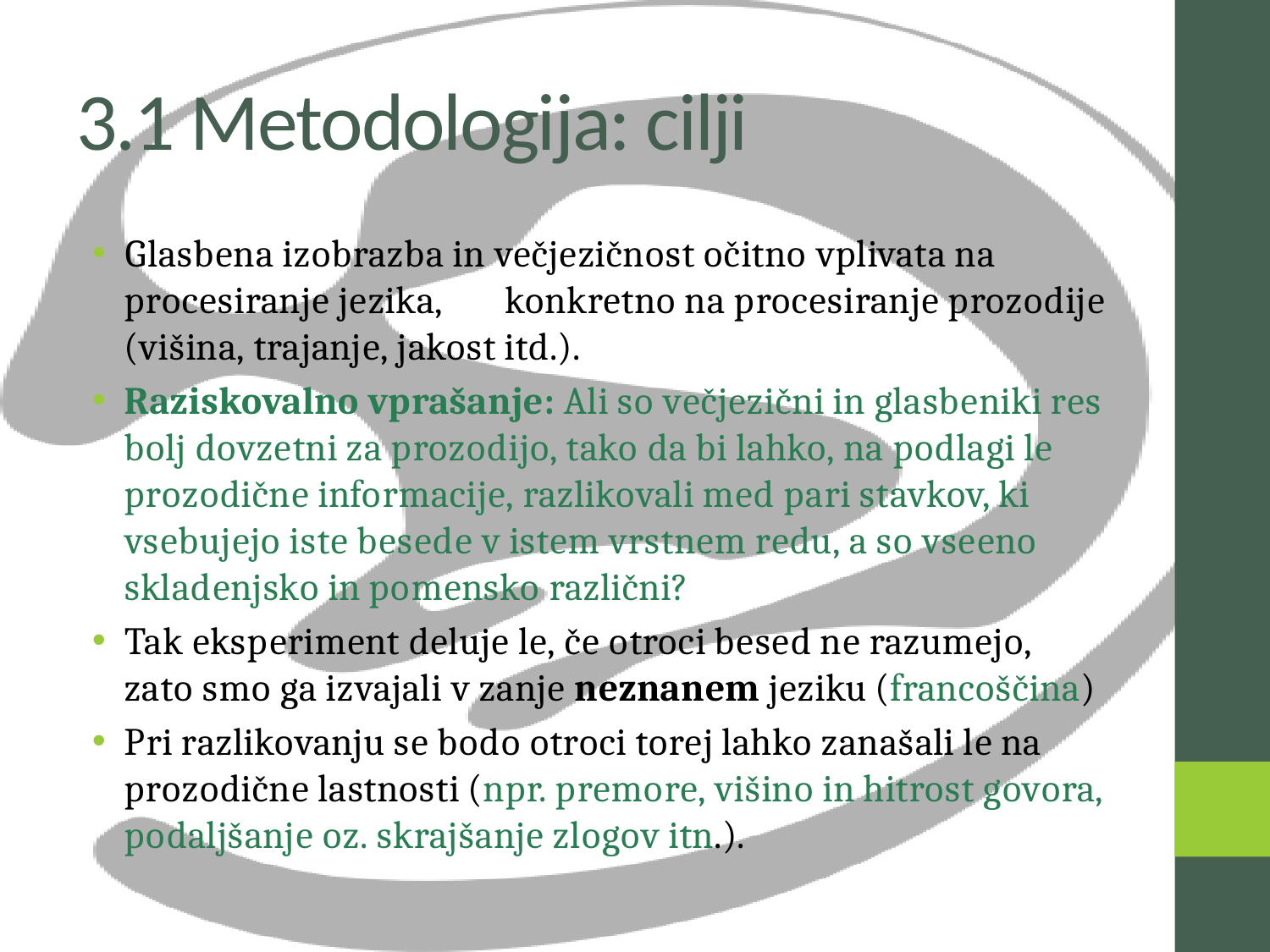

# 3.1 Metodologija: cilji
Glasbena izobrazba in večjezičnost očitno vplivata na procesiranje jezika, 	konkretno na procesiranje prozodije (višina, trajanje, jakost itd.).
Raziskovalno vprašanje: Ali so večjezični in glasbeniki res bolj dovzetni za prozodijo, tako da bi lahko, na podlagi le prozodične informacije, razlikovali med pari stavkov, ki vsebujejo iste besede v istem vrstnem redu, a so vseeno skladenjsko in pomensko različni?
Tak eksperiment deluje le, če otroci besed ne razumejo, zato smo ga izvajali v zanje neznanem jeziku (francoščina)
Pri razlikovanju se bodo otroci torej lahko zanašali le na prozodične lastnosti (npr. premore, višino in hitrost govora, podaljšanje oz. skrajšanje zlogov itn.).